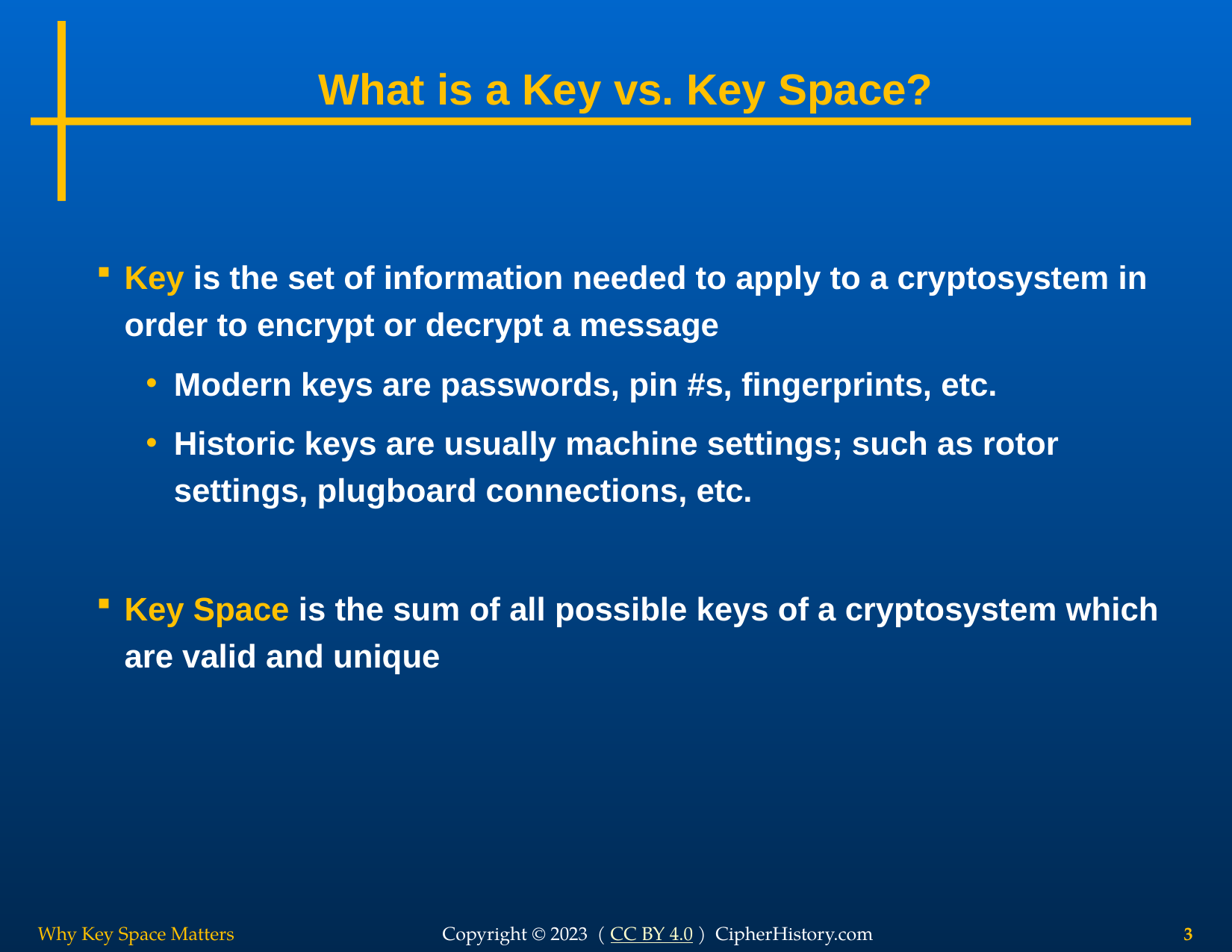

# What is a Key vs. Key Space?
Key is the set of information needed to apply to a cryptosystem in order to encrypt or decrypt a message
Modern keys are passwords, pin #s, fingerprints, etc.
Historic keys are usually machine settings; such as rotor settings, plugboard connections, etc.

Key Space is the sum of all possible keys of a cryptosystem which are valid and unique
Why Key Space Matters
3